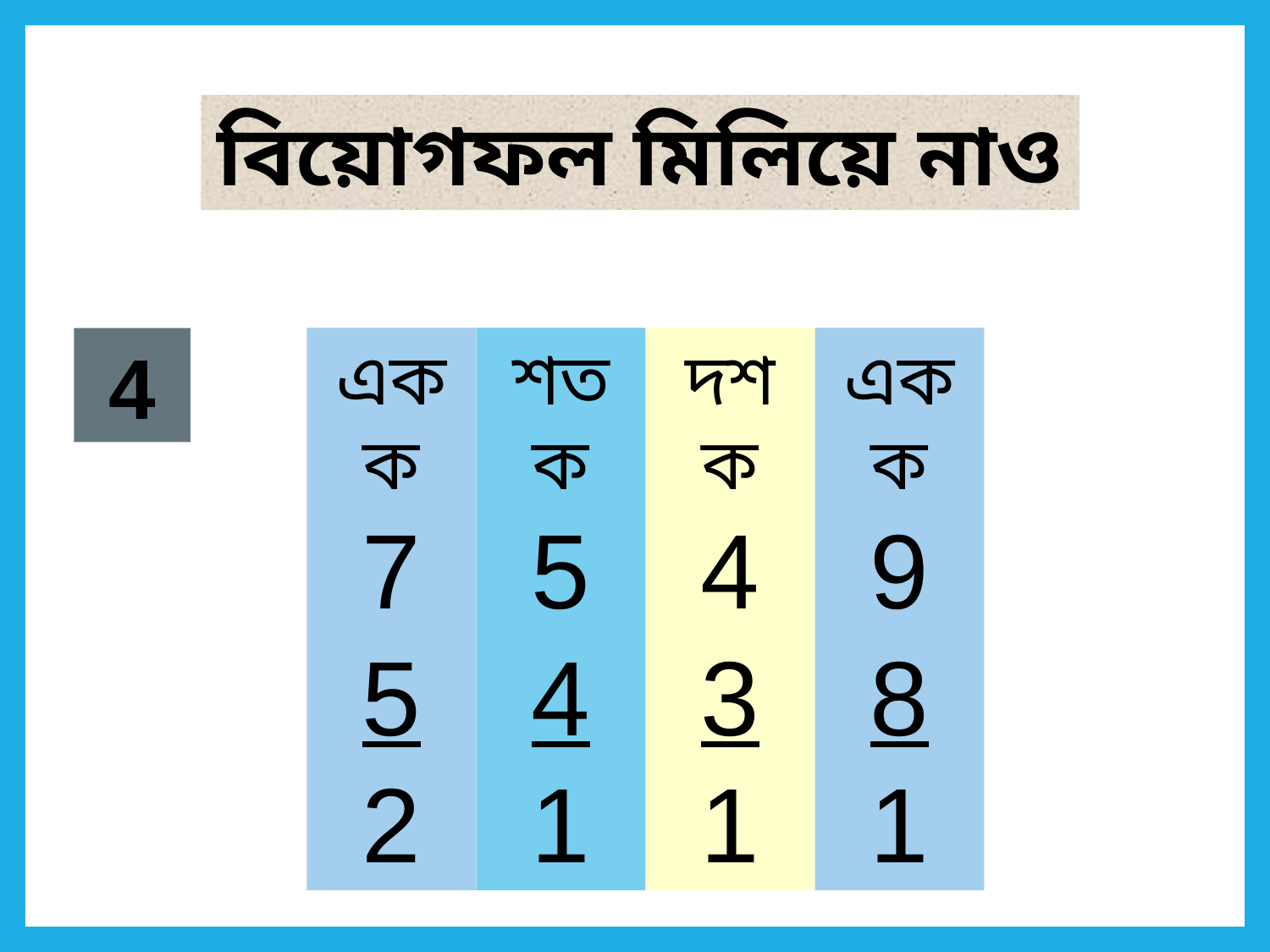

বিয়োগফল মিলিয়ে নাও
4
একক
7
5
2
শতক
5
4
1
দশক
4
3
1
একক
9
8
1